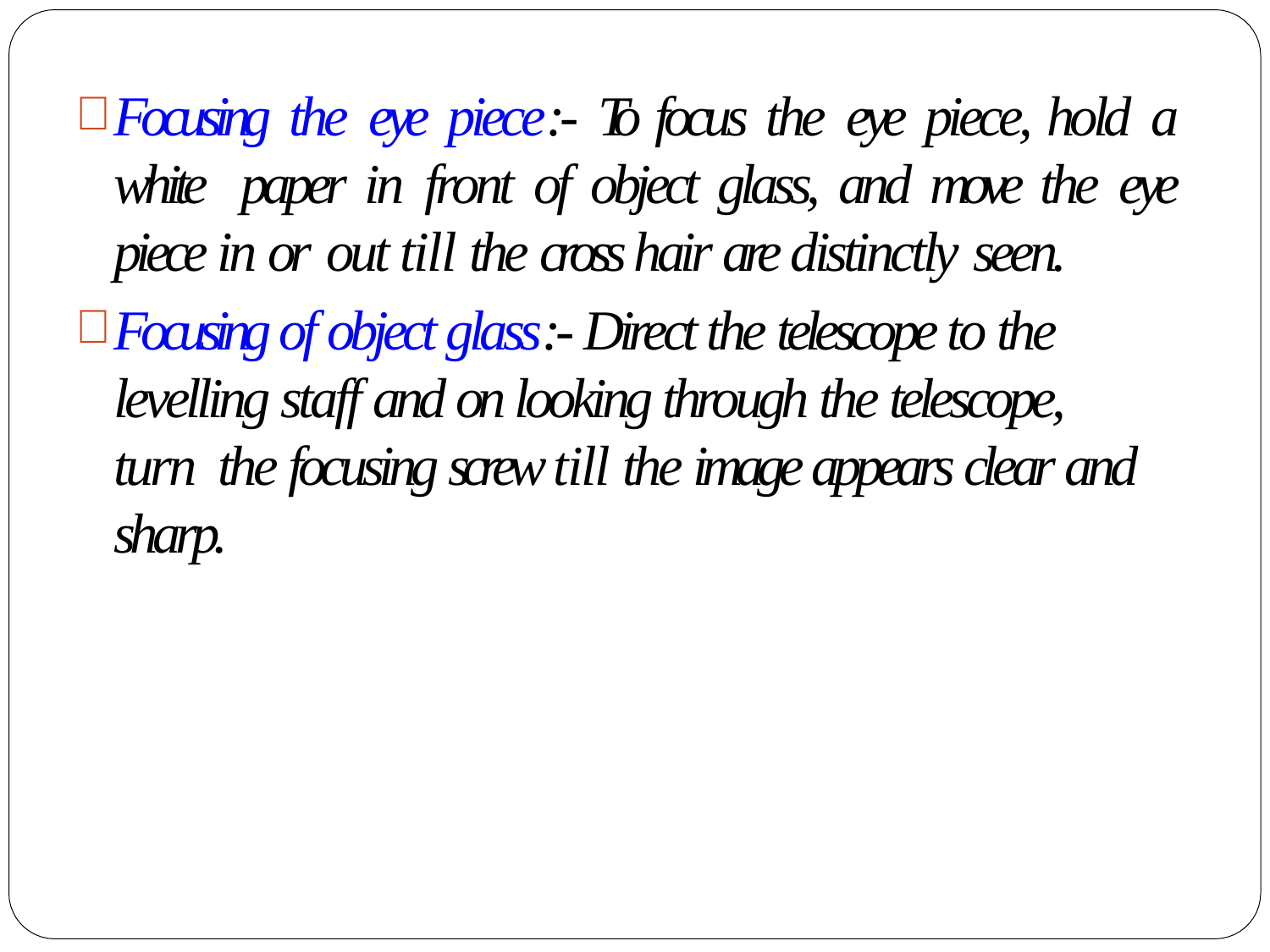

Focusing the eye piece:- To focus the eye piece, hold a white  paper in front of object glass, and move the eye piece in or  out till the cross hair are distinctly seen.
Focusing of object glass:- Direct the telescope to the  levelling staff and on looking through the telescope, turn  the focusing screw till the image appears clear and sharp.